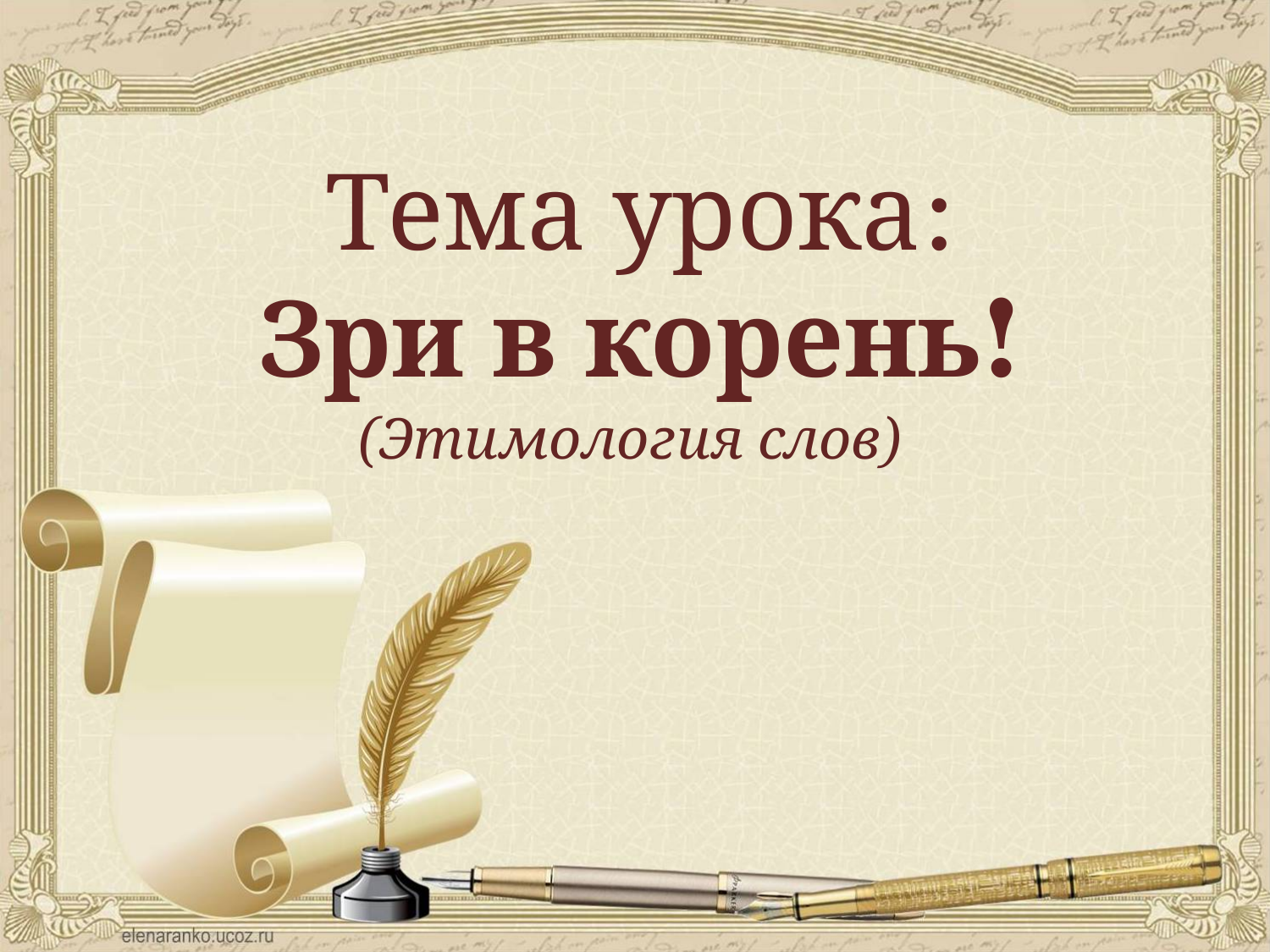

Тема урока:
Зри в корень!
(Этимология слов)